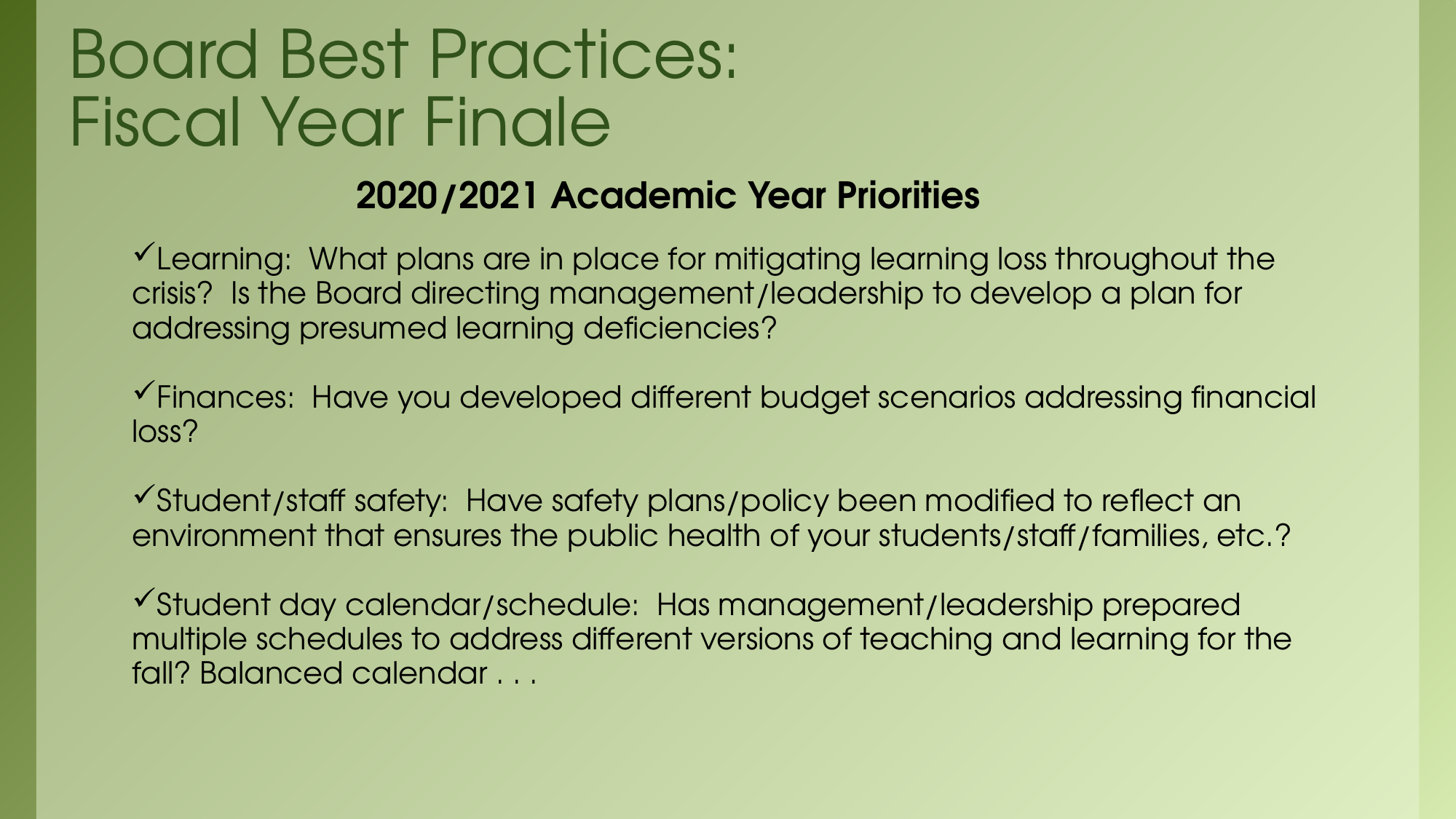

# Board Best Practices: Fiscal Year Finale
2020/2021 Academic Year Priorities
Learning:  What plans are in place for mitigating learning loss throughout the crisis?  Is the Board directing management/leadership to develop a plan for addressing presumed learning deficiencies?

Finances:  Have you developed different budget scenarios addressing financial loss?

Student/staff safety:  Have safety plans/policy been modified to reflect an environment that ensures the public health of your students/staff/families, etc.?

Student day calendar/schedule:  Has management/leadership prepared multiple schedules to address different versions of teaching and learning for the fall? Balanced calendar . . .